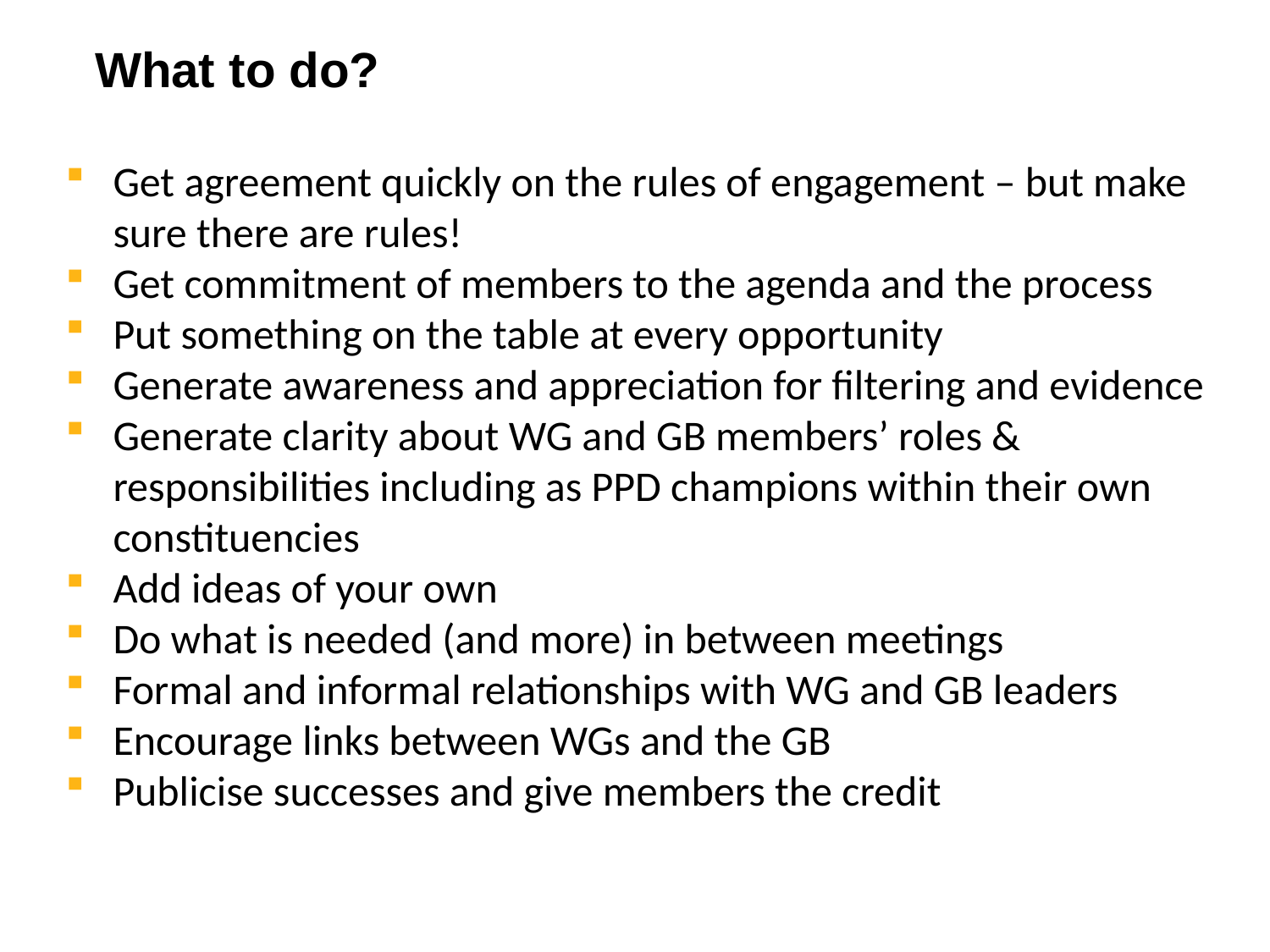

What to do?
Get agreement quickly on the rules of engagement – but make sure there are rules!
Get commitment of members to the agenda and the process
Put something on the table at every opportunity
Generate awareness and appreciation for filtering and evidence
Generate clarity about WG and GB members’ roles & responsibilities including as PPD champions within their own constituencies
Add ideas of your own
Do what is needed (and more) in between meetings
Formal and informal relationships with WG and GB leaders
Encourage links between WGs and the GB
Publicise successes and give members the credit

10